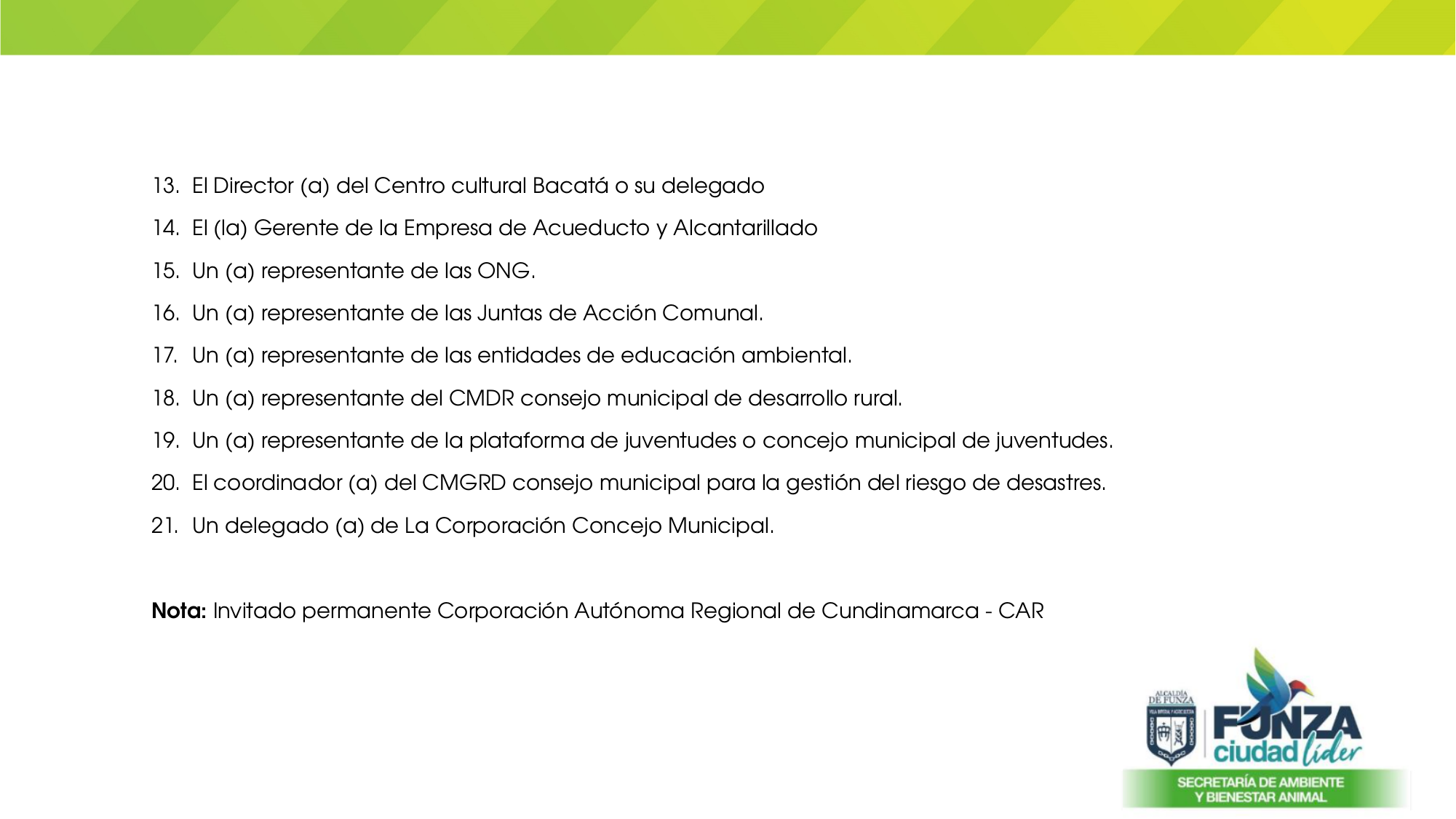

El Director (a) del Centro cultural Bacatá o su delegado
El (la) Gerente de la Empresa de Acueducto y Alcantarillado
Un (a) representante de las ONG.
Un (a) representante de las Juntas de Acción Comunal.
Un (a) representante de las entidades de educación ambiental.
Un (a) representante del CMDR consejo municipal de desarrollo rural.
Un (a) representante de la plataforma de juventudes o concejo municipal de juventudes.
El coordinador (a) del CMGRD consejo municipal para la gestión del riesgo de desastres.
Un delegado (a) de La Corporación Concejo Municipal.

Nota: Invitado permanente Corporación Autónoma Regional de Cundinamarca - CAR